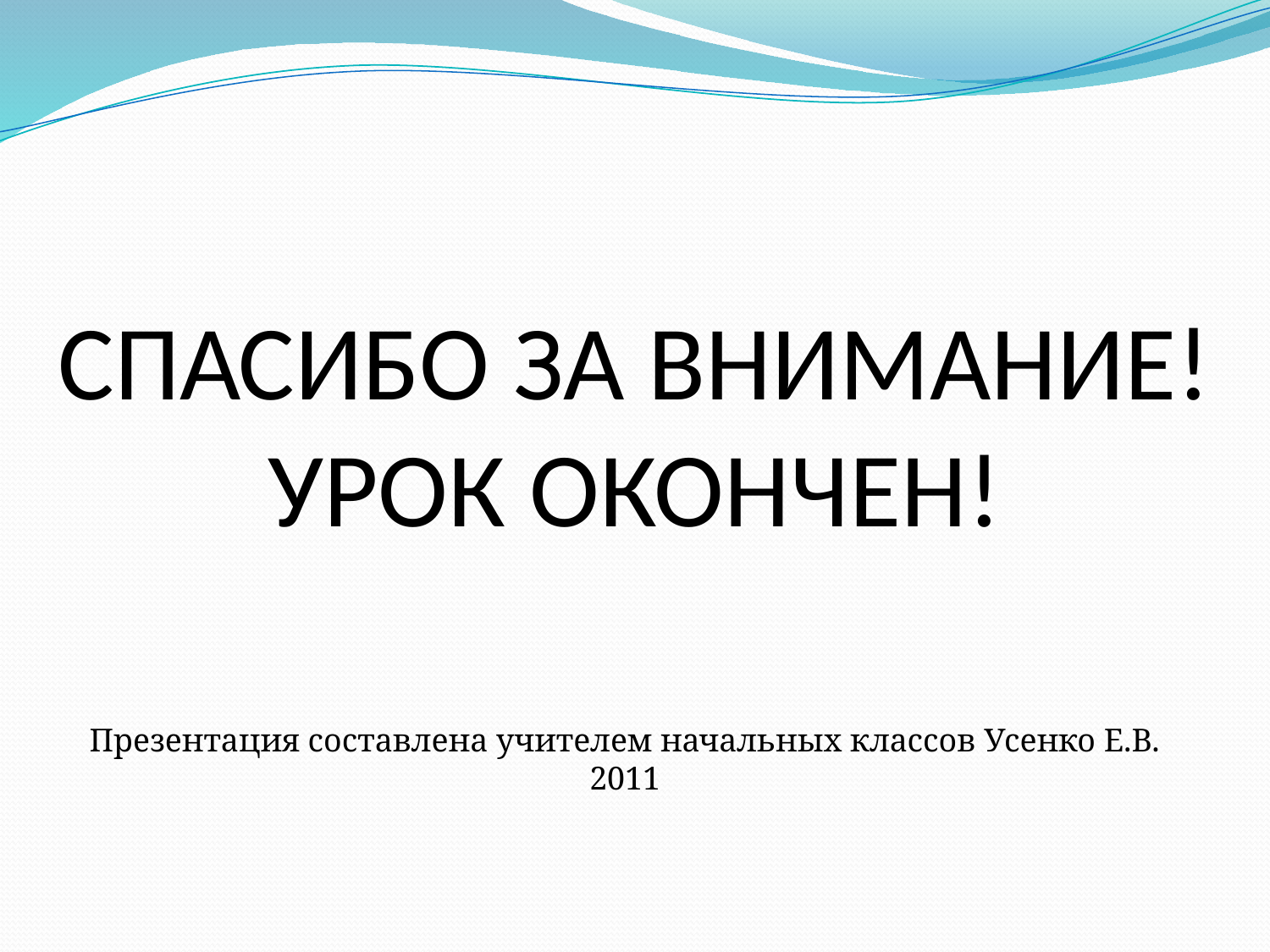

СПАСИБО ЗА ВНИМАНИЕ!
УРОК ОКОНЧЕН!
Презентация составлена учителем начальных классов Усенко Е.В.
2011